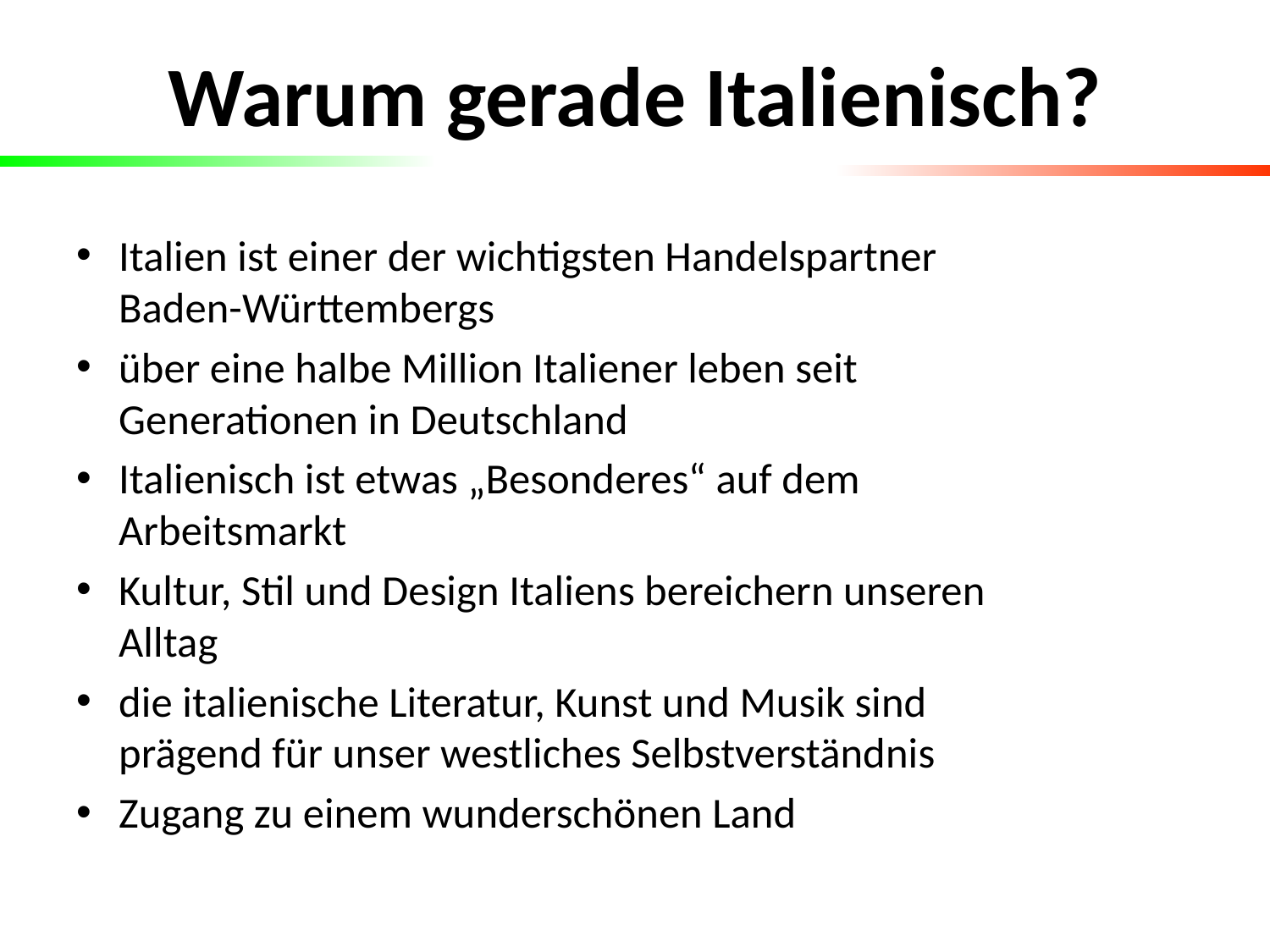

# Warum gerade Italienisch?

Italien ist einer der wichtigsten Handelspartner Baden-Württembergs
über eine halbe Million Italiener leben seit Generationen in Deutschland
Italienisch ist etwas „Besonderes“ auf dem Arbeitsmarkt
Kultur, Stil und Design Italiens bereichern unseren Alltag
die italienische Literatur, Kunst und Musik sind prägend für unser westliches Selbstverständnis
Zugang zu einem wunderschönen Land